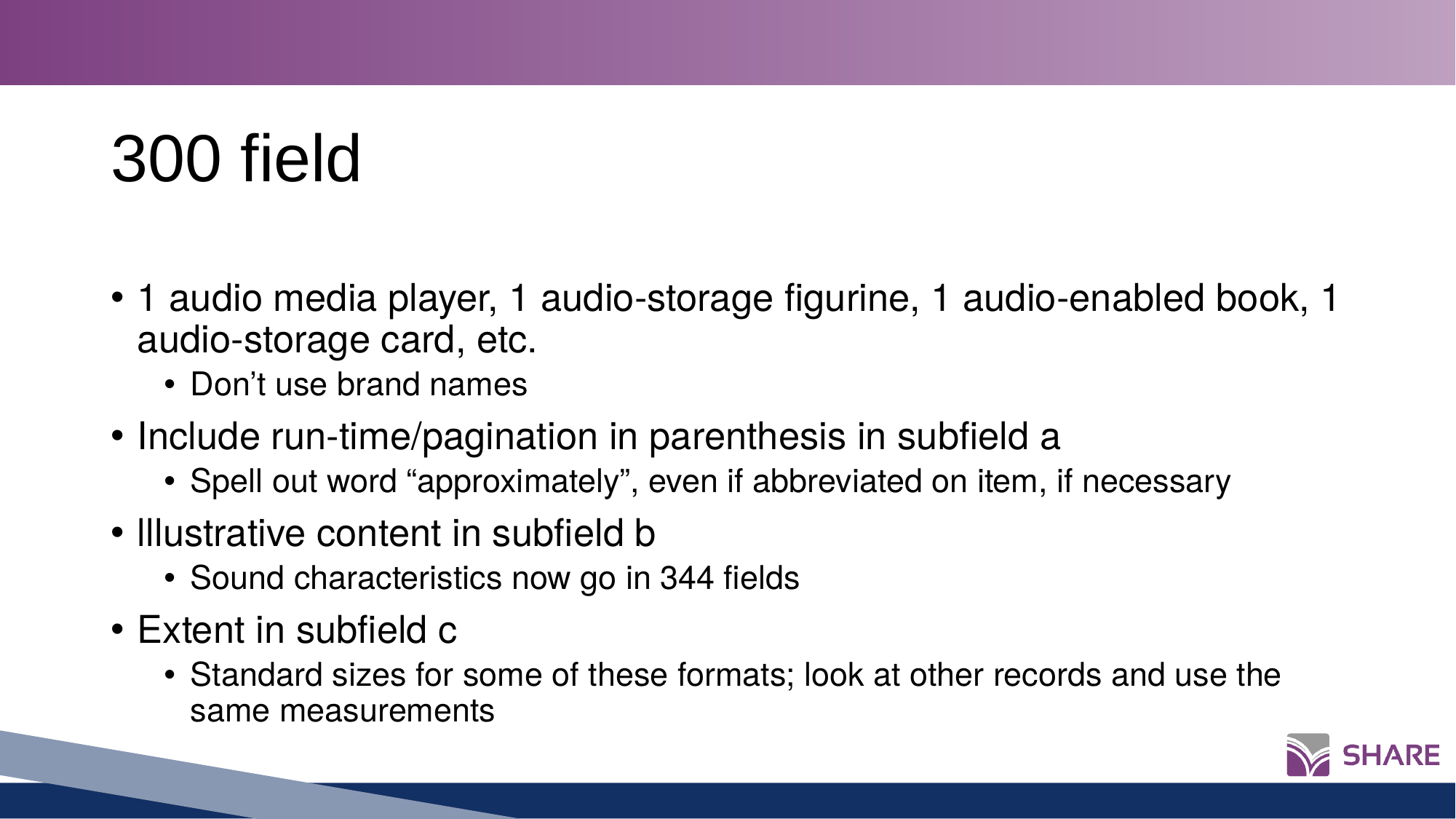

# 300 field
1 audio media player, 1 audio-storage figurine, 1 audio-enabled book, 1 audio-storage card, etc.
Don’t use brand names
Include run-time/pagination in parenthesis in subfield a
Spell out word “approximately”, even if abbreviated on item, if necessary
lllustrative content in subfield b
Sound characteristics now go in 344 fields
Extent in subfield c
Standard sizes for some of these formats; look at other records and use the same measurements